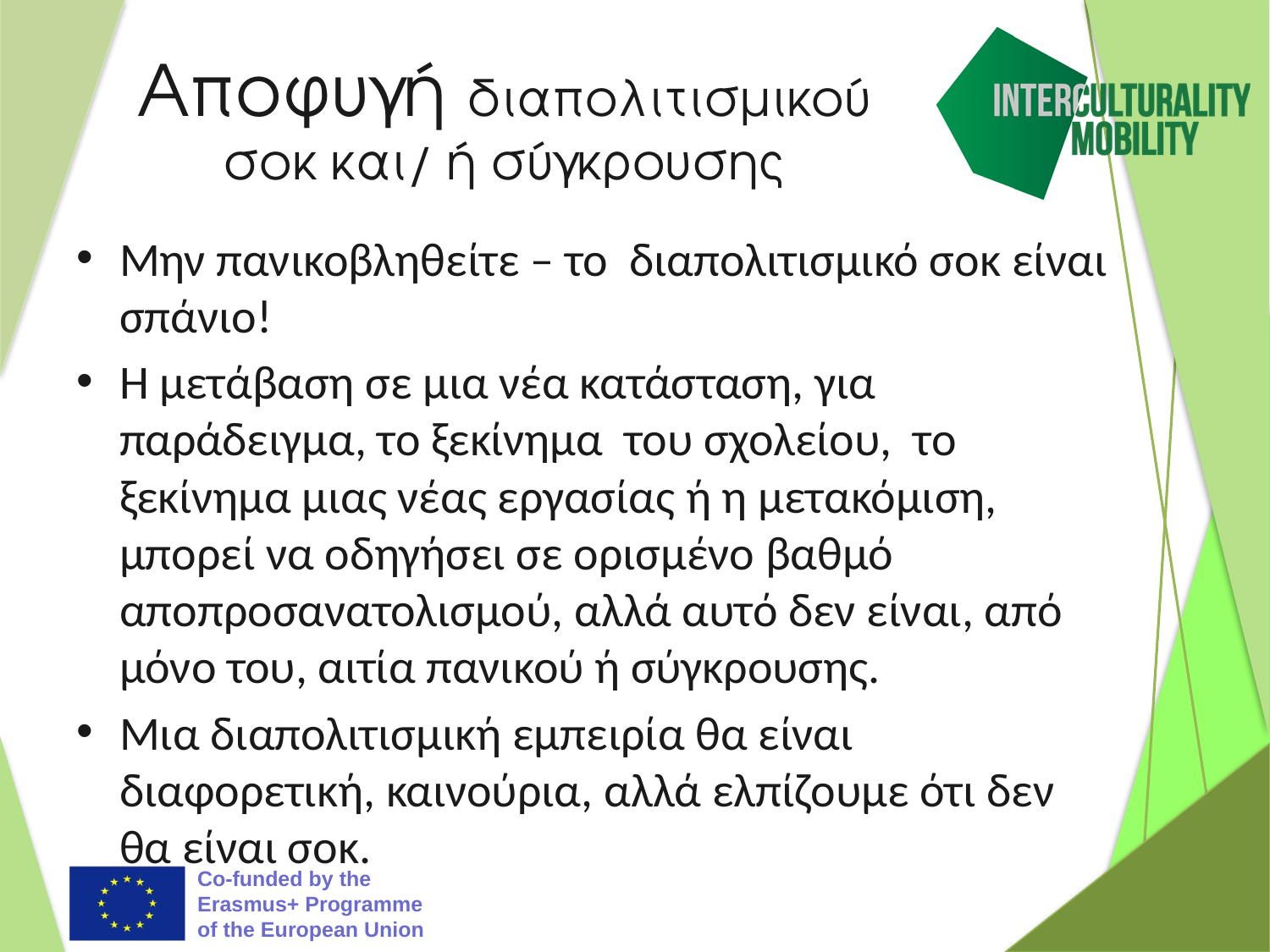

# Αποφυγή διαπολιτισμικού σοκ και/ ή σύγκρουσης
Μην πανικοβληθείτε – το  διαπολιτισμικό σοκ είναι σπάνιο!
Η μετάβαση σε μια νέα κατάσταση, για παράδειγμα, το ξεκίνημα  του σχολείου,  το ξεκίνημα μιας νέας εργασίας ή η μετακόμιση, μπορεί να οδηγήσει σε ορισμένο βαθμό αποπροσανατολισμού, αλλά αυτό δεν είναι, από μόνο του, αιτία πανικού ή σύγκρουσης.
Μια διαπολιτισμική εμπειρία θα είναι διαφορετική, καινούρια, αλλά ελπίζουμε ότι δεν θα είναι σοκ.